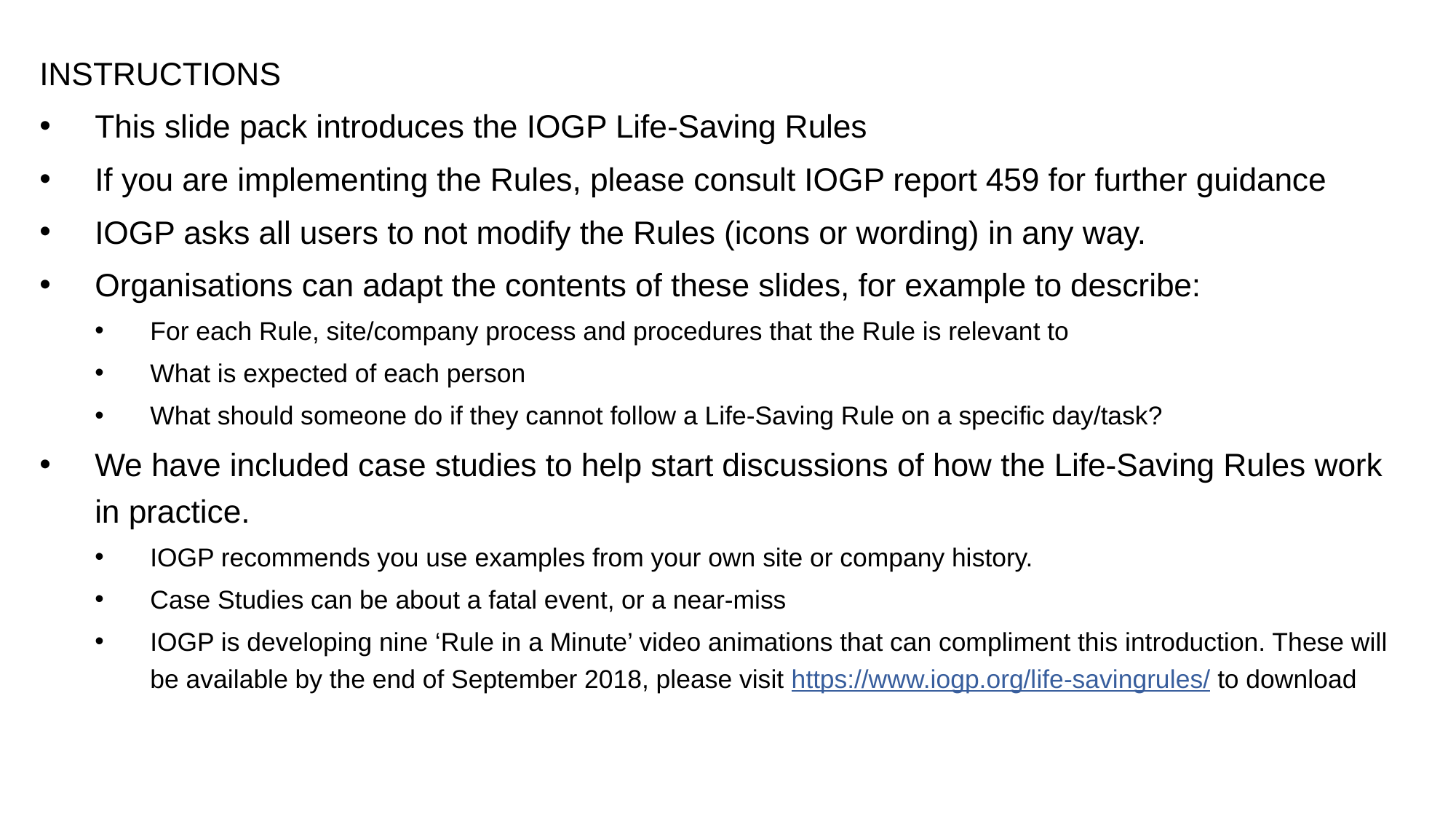

INSTRUCTIONS
This slide pack introduces the IOGP Life-Saving Rules
If you are implementing the Rules, please consult IOGP report 459 for further guidance
IOGP asks all users to not modify the Rules (icons or wording) in any way.
Organisations can adapt the contents of these slides, for example to describe:
For each Rule, site/company process and procedures that the Rule is relevant to
What is expected of each person
What should someone do if they cannot follow a Life-Saving Rule on a specific day/task?
We have included case studies to help start discussions of how the Life-Saving Rules work in practice.
IOGP recommends you use examples from your own site or company history.
Case Studies can be about a fatal event, or a near-miss
IOGP is developing nine ‘Rule in a Minute’ video animations that can compliment this introduction. These will be available by the end of September 2018, please visit https://www.iogp.org/life-savingrules/ to download